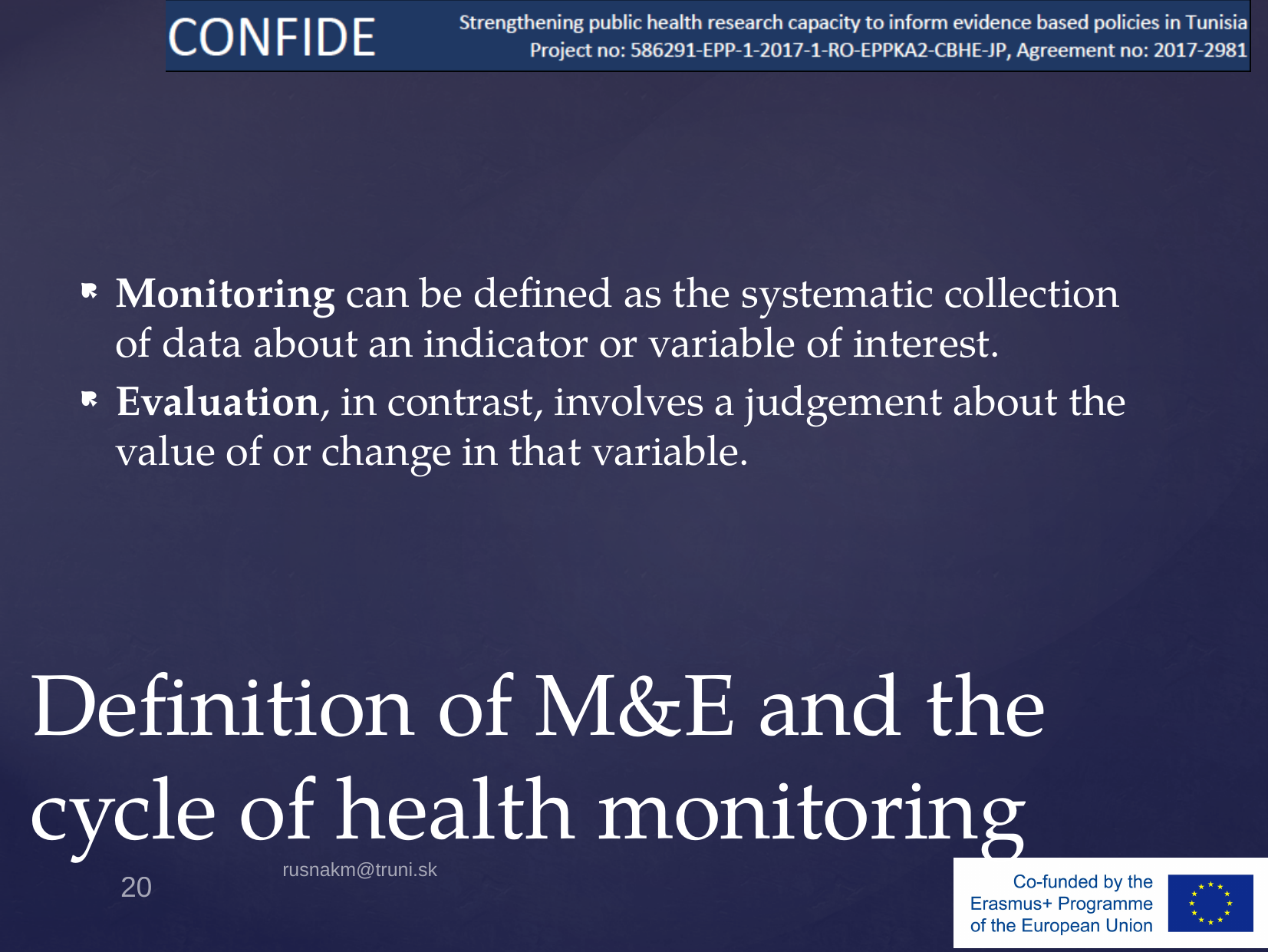

Monitoring can be defined as the systematic collection of data about an indicator or variable of interest.
Evaluation, in contrast, involves a judgement about the value of or change in that variable.
# Definition of M&E and the cycle of health monitoring
rusnakm@truni.sk
20